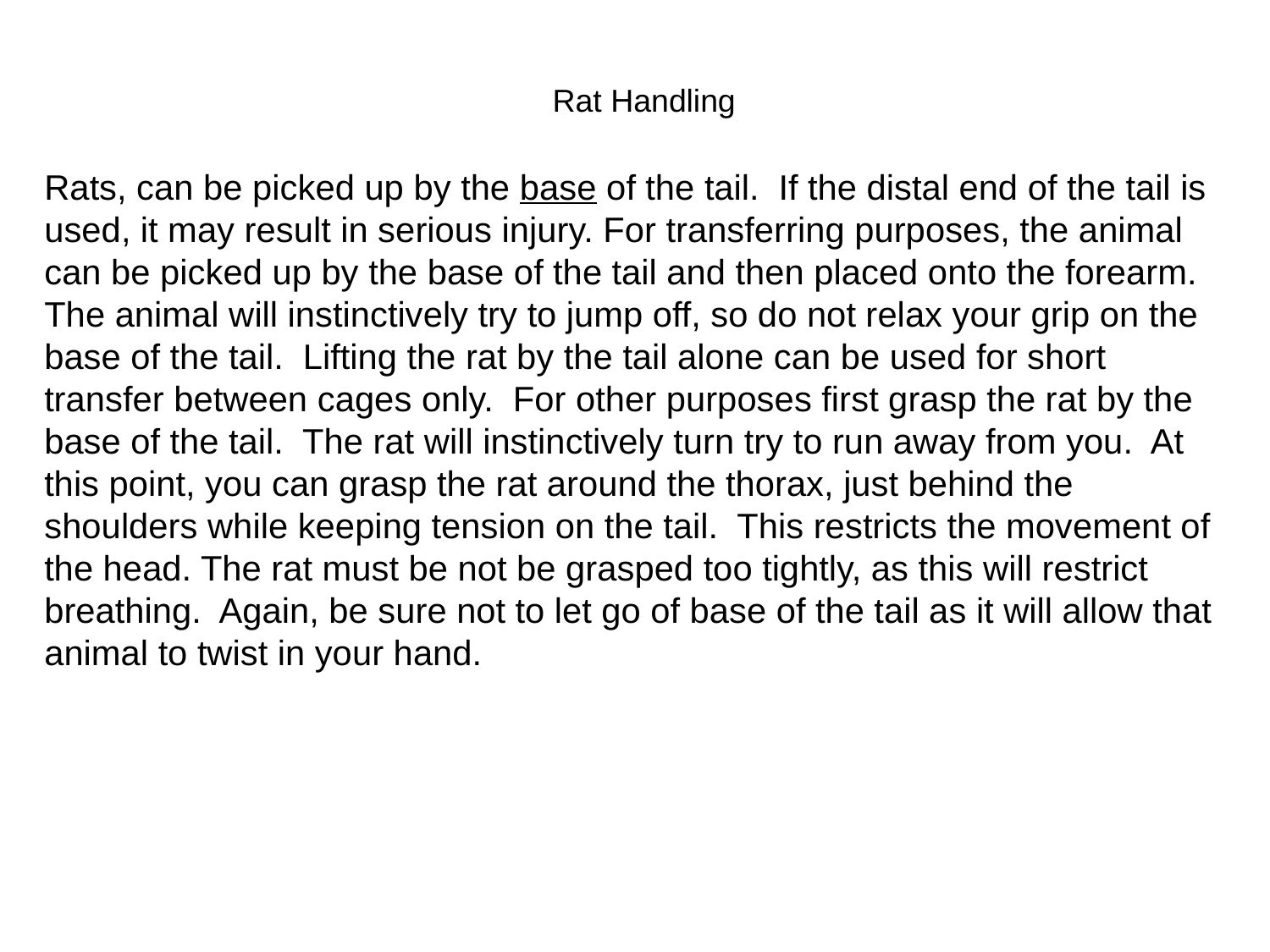

Rat Handling

Rats, can be picked up by the base of the tail.  If the distal end of the tail is used, it may result in serious injury. For transferring purposes, the animal can be picked up by the base of the tail and then placed onto the forearm.  The animal will instinctively try to jump off, so do not relax your grip on the base of the tail.  Lifting the rat by the tail alone can be used for short transfer between cages only.  For other purposes first grasp the rat by the base of the tail.  The rat will instinctively turn try to run away from you.  At this point, you can grasp the rat around the thorax, just behind the shoulders while keeping tension on the tail.  This restricts the movement of the head. The rat must be not be grasped too tightly, as this will restrict breathing.  Again, be sure not to let go of base of the tail as it will allow that animal to twist in your hand.